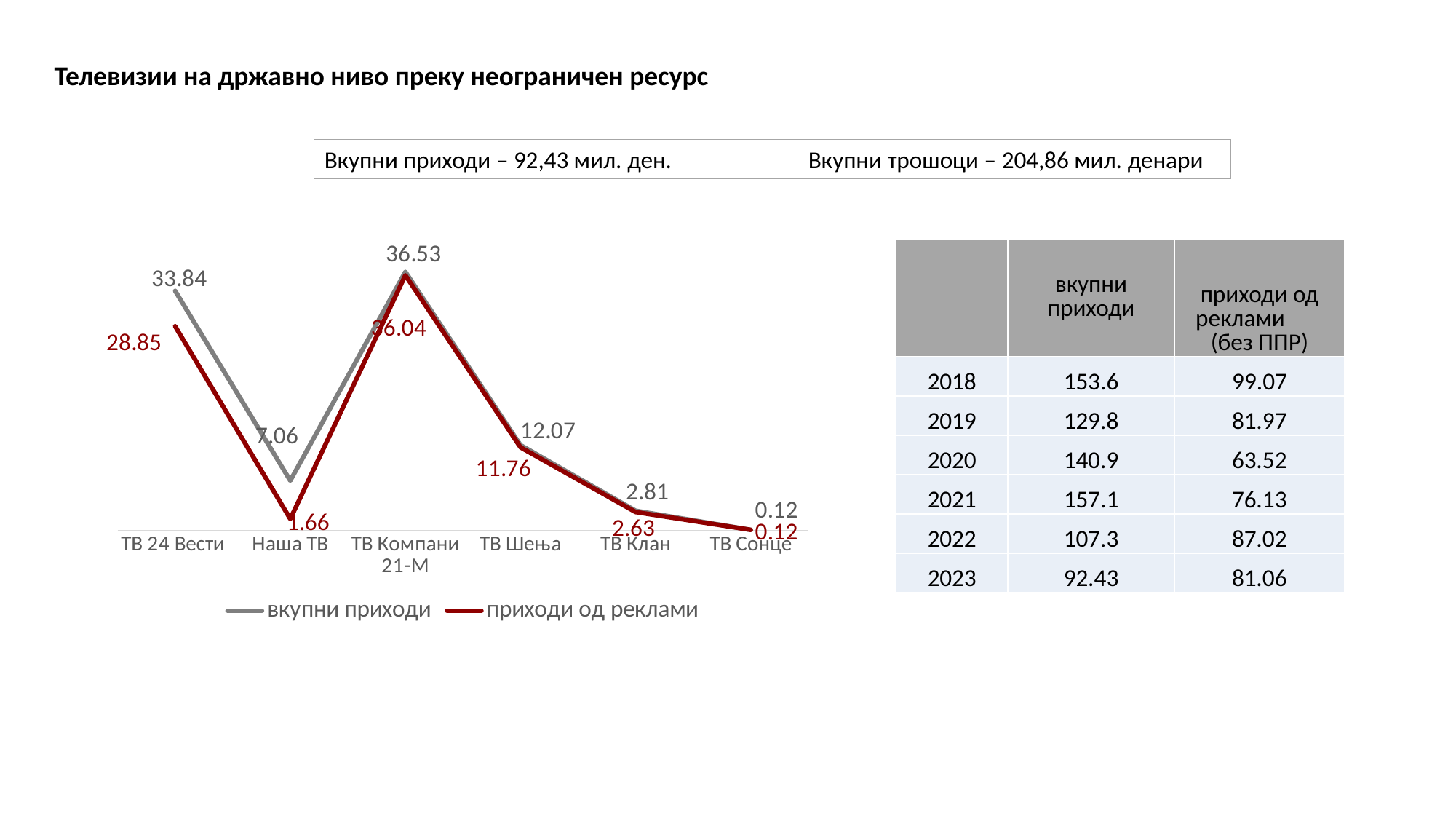

Телевизии на државно ниво преку неограничен ресурс
Вкупни приходи – 92,43 мил. ден.                         Вкупни трошоци – 204,86 мил. денари
|  | вкупни приходи | приходи од реклами (без ППР) |
| --- | --- | --- |
| 2018 | 153.6 | 99.07 |
| 2019 | 129.8 | 81.97 |
| 2020 | 140.9 | 63.52 |
| 2021 | 157.1 | 76.13 |
| 2022 | 107.3 | 87.02 |
| 2023 | 92.43 | 81.06 |

### Chart

| Category | вкупни приходи | приходи од реклами |
|---|---|---|
| ТВ 24 Вести  | 33.84 | 28.85 |
| Наша ТВ | 7.06 | 1.66 |
| ТВ Компани 21-М | 36.53 | 36.04 |
| ТВ Шења | 12.07 | 11.76 |
| ТВ Клан | 2.81 | 2.63 |
| ТВ Сонце | 0.12 | 0.12 |